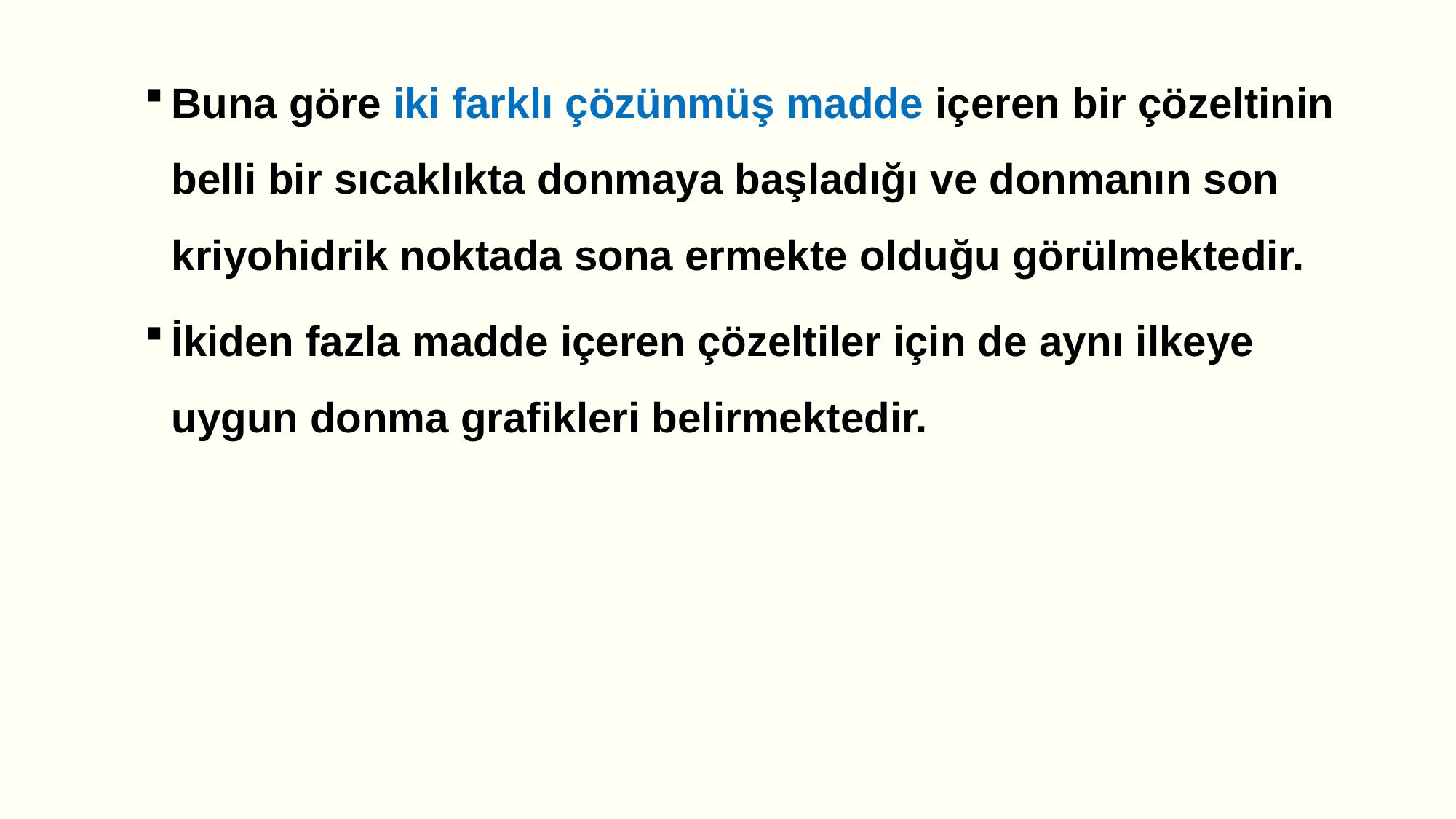

Buna göre iki farklı çözünmüş madde içeren bir çözeltinin belli bir sıcaklıkta donmaya başladığı ve donmanın son kriyohidrik noktada sona ermekte olduğu görülmektedir.
İkiden fazla madde içeren çözeltiler için de aynı ilkeye uygun donma grafikleri belirmektedir.